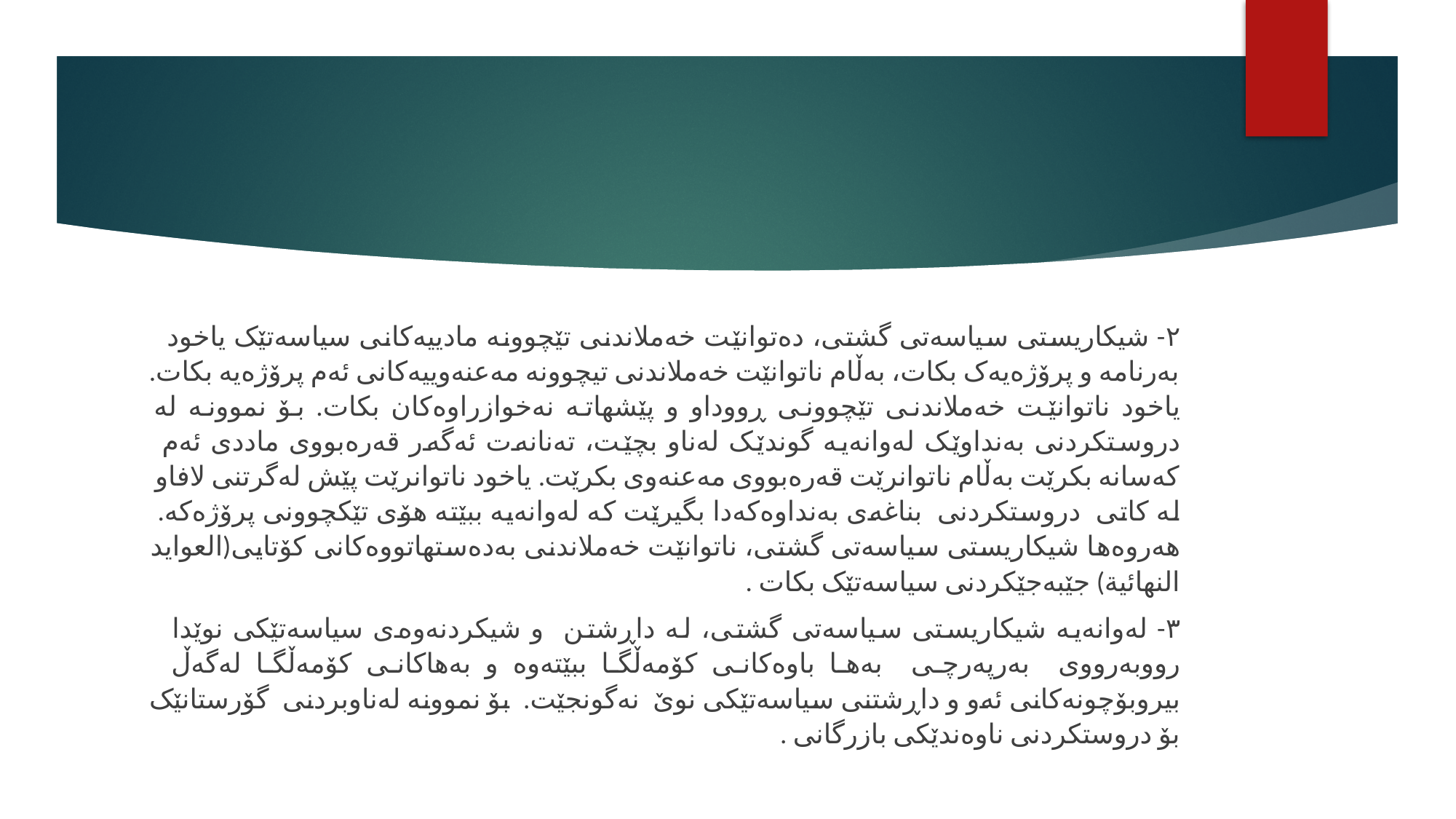

#
٢- شیکاریستی سیاسەتی گشتی، دەتوانێت خەملاندنی تێچوونە مادییەکانی سیاسەتێک یاخود   بەرنامە و پرۆژەیەک بکات، بەڵام ناتوانێت خەملاندنی تیچوونە مەعنەوییەکانی ئەم پرۆژەیە بکات. یاخود ناتوانێت خەملاندنی تێچوونی ڕووداو و پێشهاتە نەخوازراوەکان بکات. بۆ نموونە لە دروستکردنی بەنداوێک لەوانەیە گوندێک لەناو بچێت، تەنانەت ئەگەر قەرەبووی ماددی ئەم  کەسانە بکرێت بەڵام ناتوانرێت قەرەبووی مەعنەوی بکرێت. یاخود ناتوانرێت پێش لەگرتنی لافاو  لە کاتی  دروستکردنی  بناغەی بەنداوەکەدا بگیرێت کە لەوانەیە ببێتە هۆی تێکچوونی پرۆژەکە.  هەروەها شیکاریستی سیاسەتی گشتی، ناتوانێت خەملاندنی بەدەستهاتووەکانی کۆتایی(العواید النهائیة) جێبەجێکردنی سیاسەتێک بکات .
٣- لەوانەیە شیکاریستی سیاسەتی گشتی، لە داڕشتن  و شیکردنەوەی سیاسەتێکی نوێدا   رووبەرووی  بەرپەرچی  بەها باوەکانی کۆمەڵگا ببێتەوە و بەهاکانی کۆمەڵگا لەگەڵ  بیروبۆچونەکانی ئەو و داڕشتنی سیاسەتێکی نوێ  نەگونجێت.  بۆ نموونە لەناوبردنی  گۆرستانێک بۆ دروستکردنی ناوەندێکی بازرگانی .